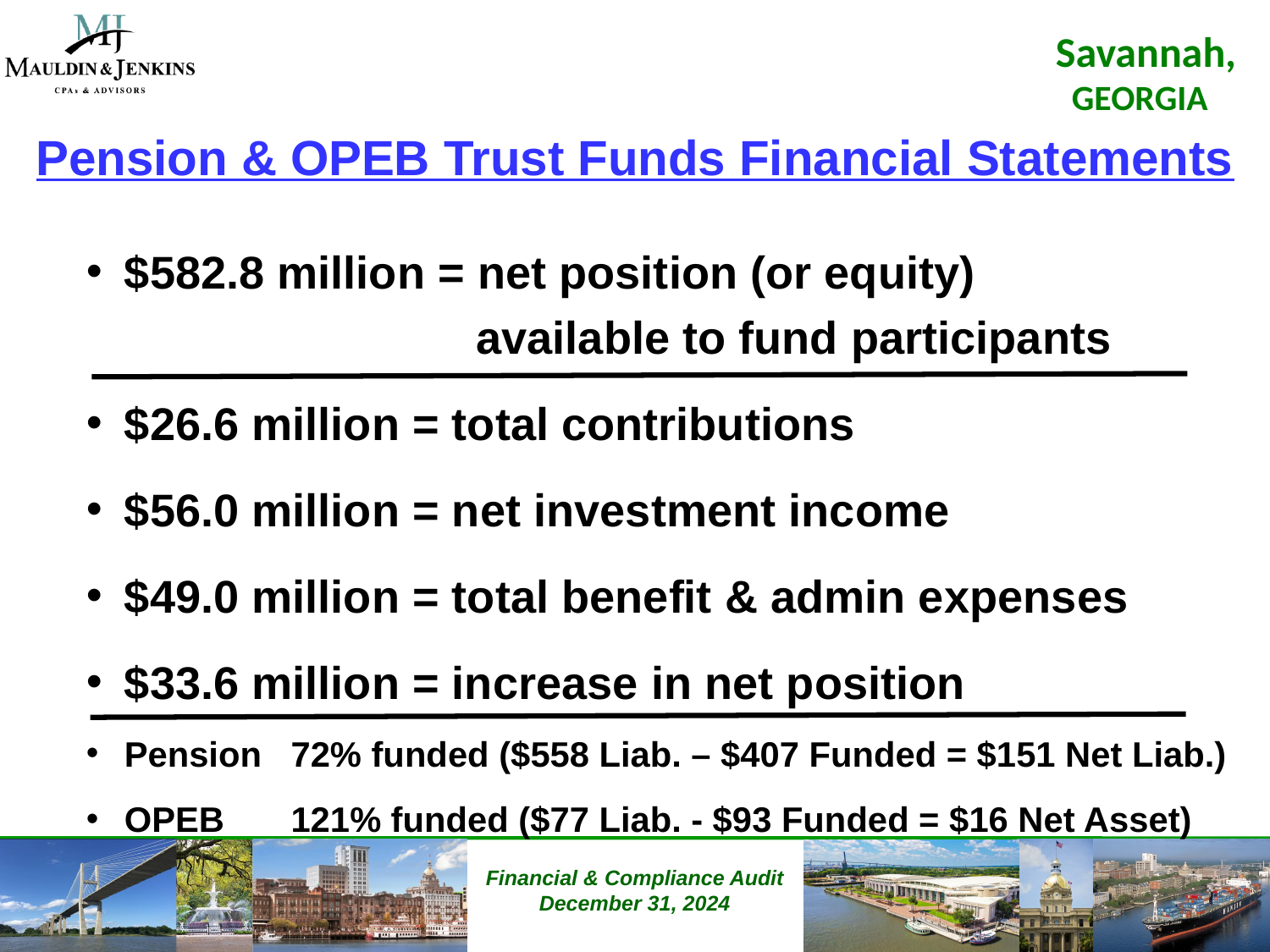

Pension & OPEB Trust Funds Financial Statements
$582.8 million = net position (or equity)
                            available to fund participants
$26.6 million = total contributions
$56.0 million = net investment income
$49.0 million = total benefit & admin expenses
$33.6 million = increase in net position
Pension   72% funded ($558 Liab. – $407 Funded = $151 Net Liab.)
OPEB       121% funded ($77 Liab. - $93 Funded = $16 Net Asset)